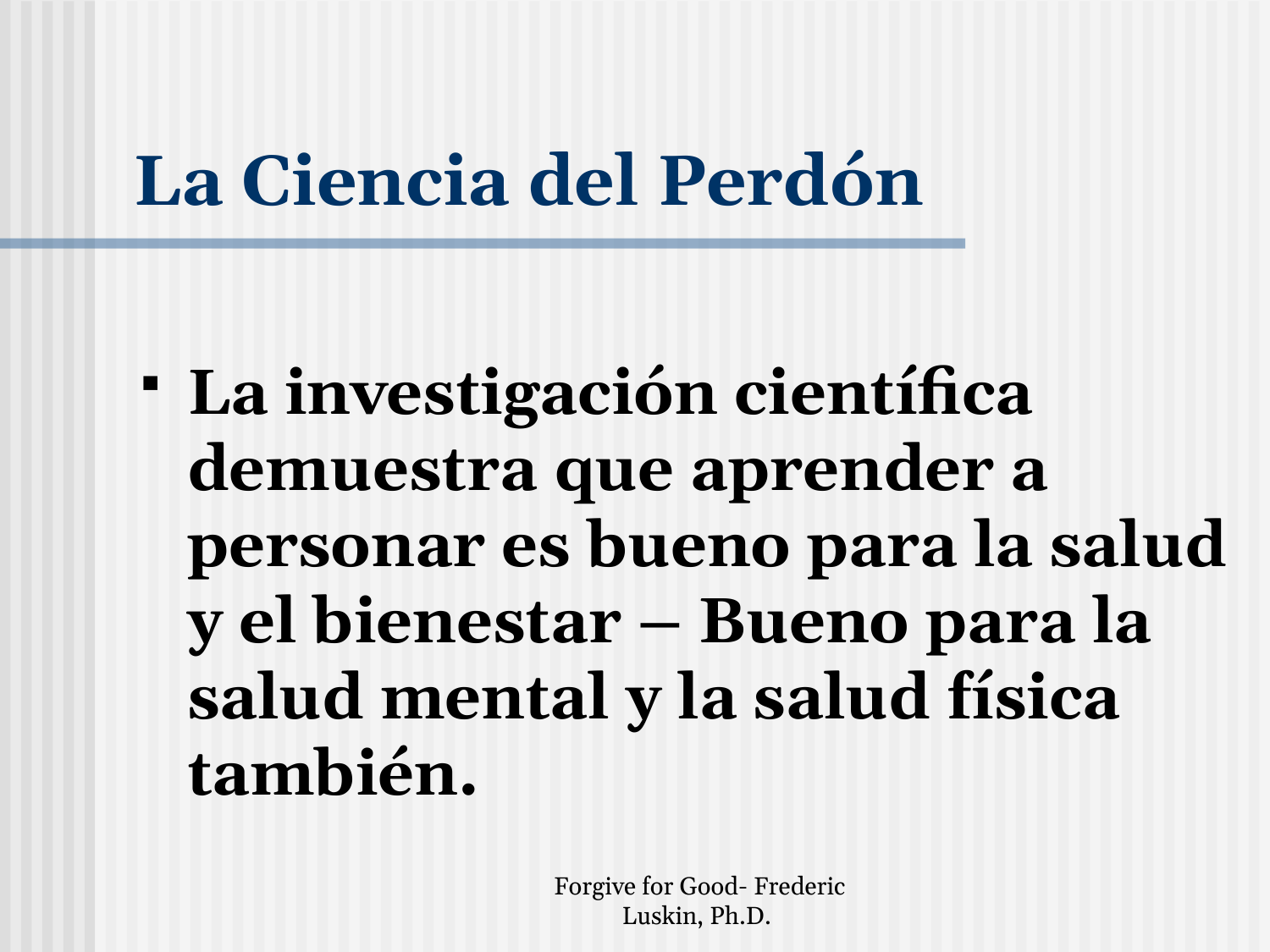

# La Ciencia del Perdón

La investigación científica demuestra que aprender a personar es bueno para la salud y el bienestar – Bueno para la salud mental y la salud física también.
Forgive for Good- Frederic Luskin, Ph.D.